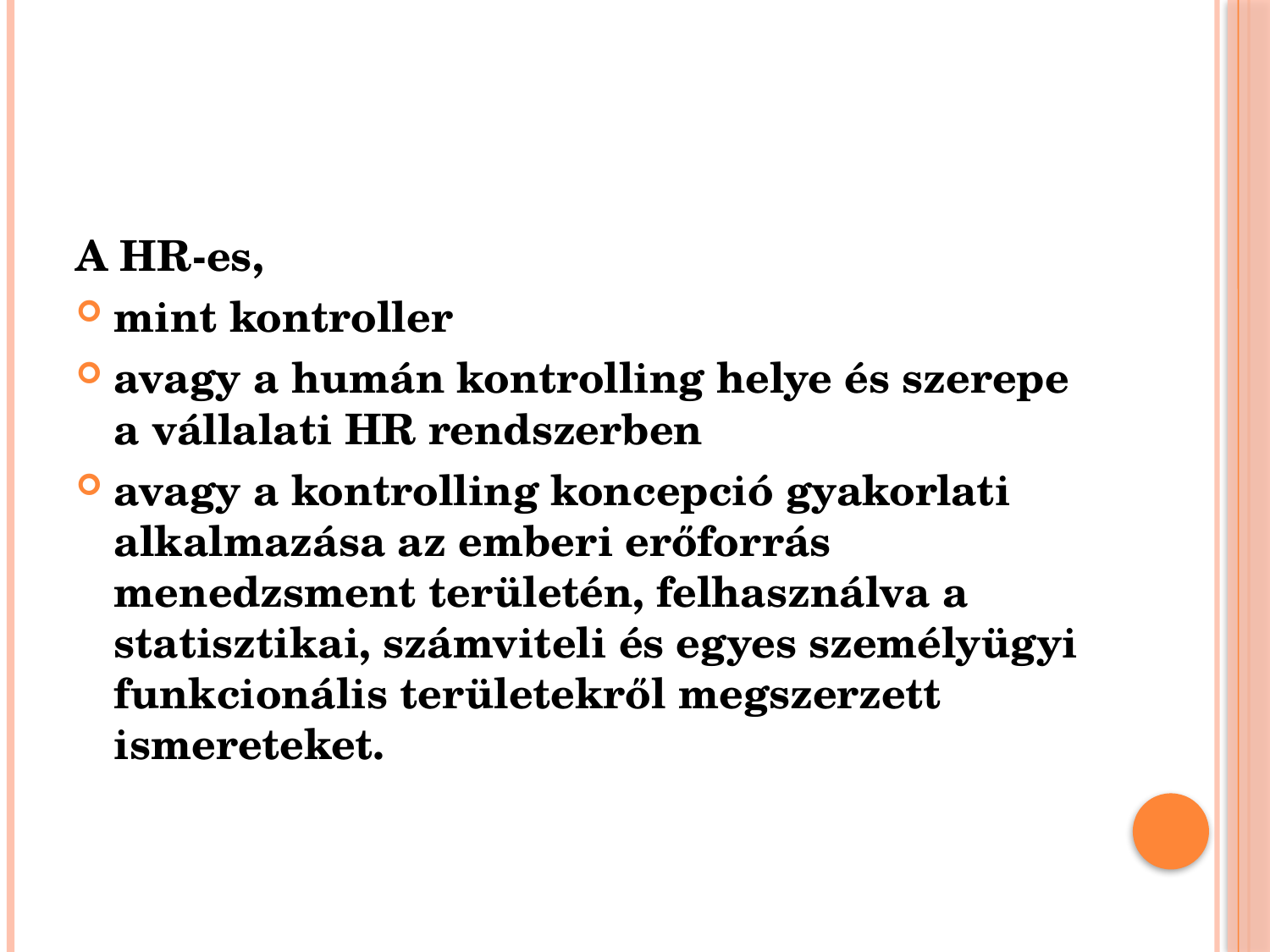

A HR-es,
mint kontroller
avagy a humán kontrolling helye és szerepe a vállalati HR rendszerben
avagy a kontrolling koncepció gyakorlati alkalmazása az emberi erőforrás menedzsment területén, felhasználva a statisztikai, számviteli és egyes személyügyi funkcionális területekről megszerzett ismereteket.